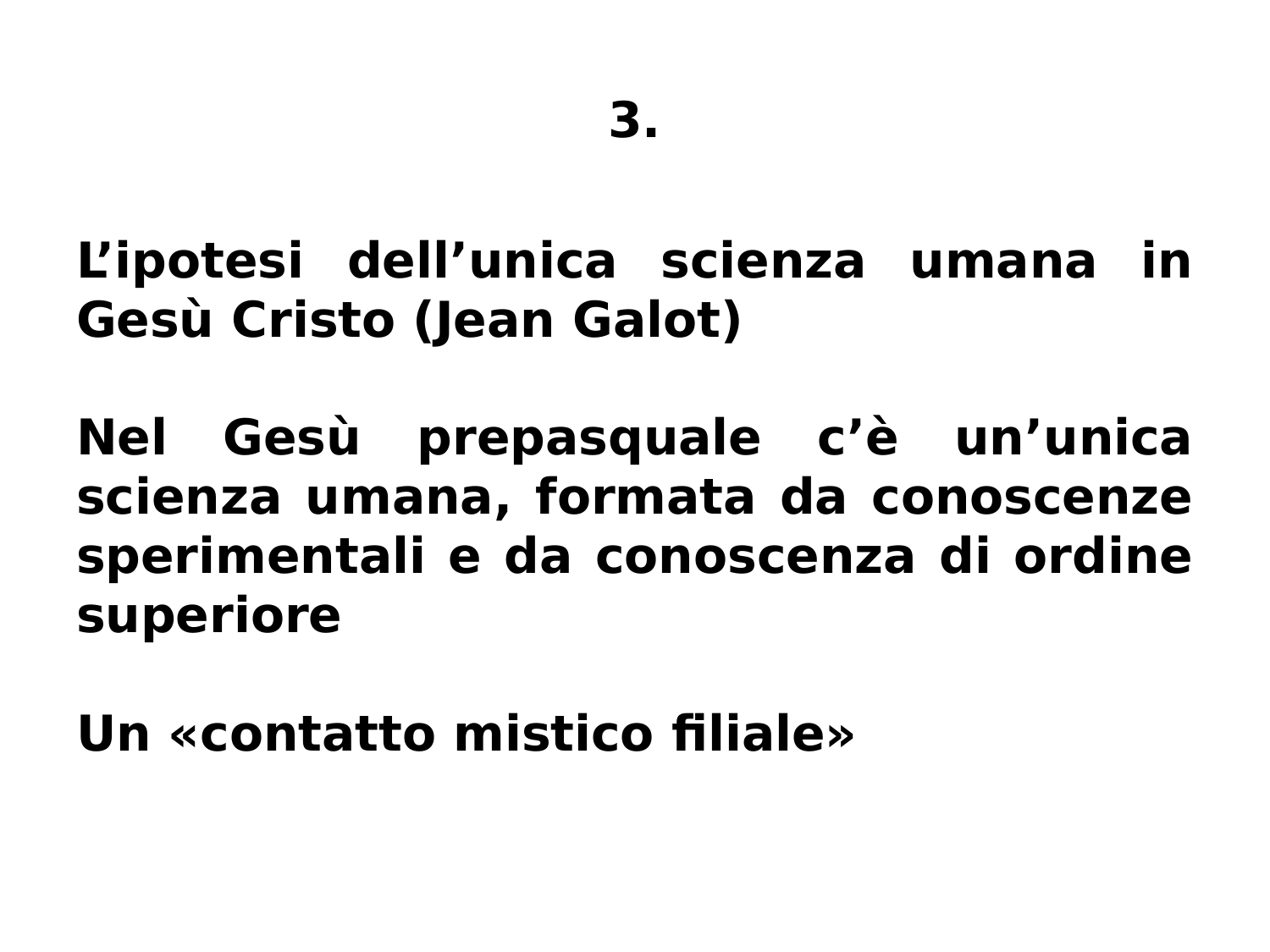

# 3.
L’ipotesi dell’unica scienza umana in Gesù Cristo (Jean Galot)

Nel Gesù prepasquale c’è un’unica scienza umana, formata da conoscenze sperimentali e da conoscenza di ordine superiore

Un «contatto mistico filiale»